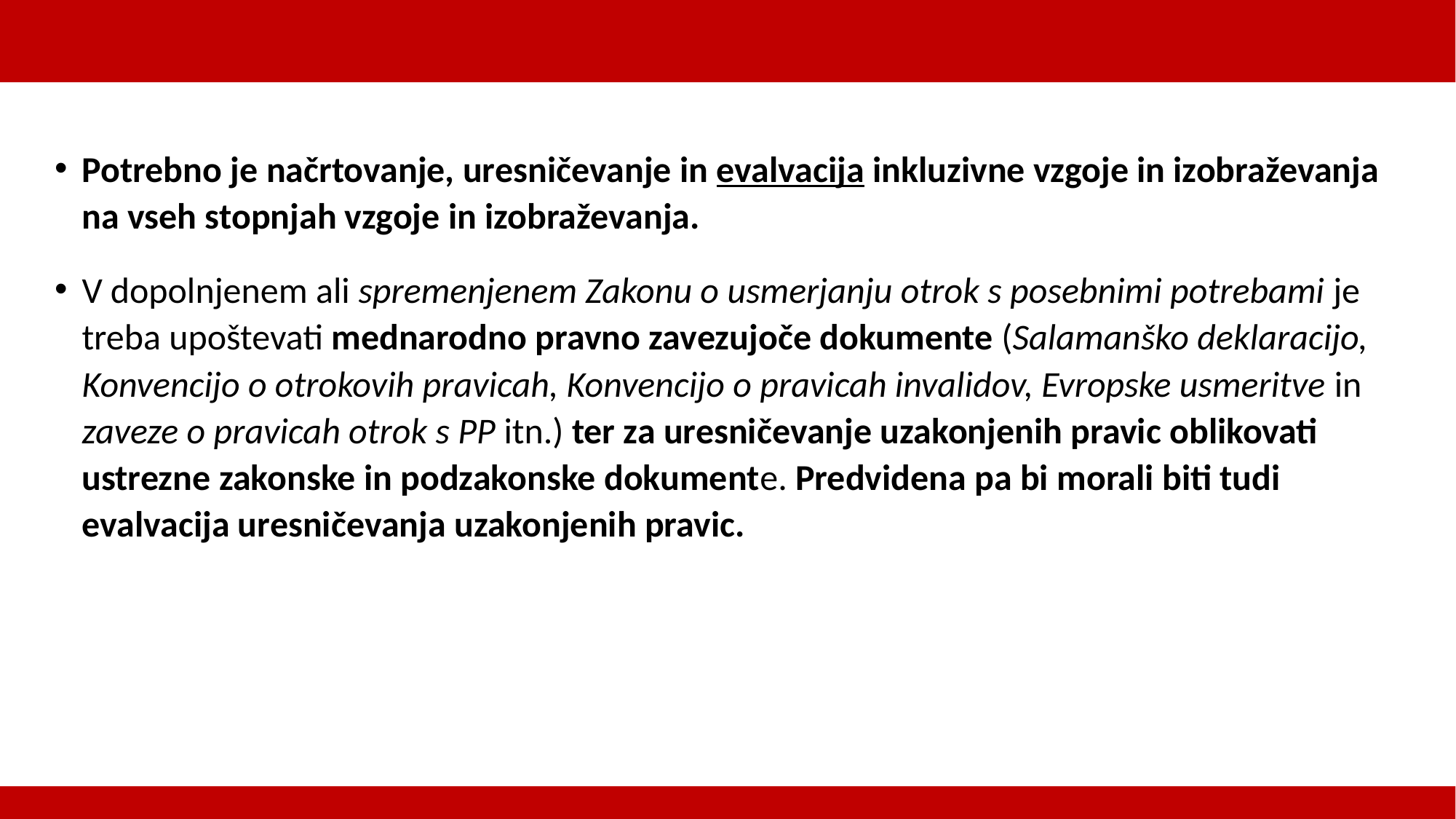

Potrebno je načrtovanje, uresničevanje in evalvacija inkluzivne vzgoje in izobraževanja na vseh stopnjah vzgoje in izobraževanja.
V dopolnjenem ali spremenjenem Zakonu o usmerjanju otrok s posebnimi potrebami je treba upoštevati mednarodno pravno zavezujoče dokumente (Salamanško deklaracijo, Konvencijo o otrokovih pravicah, Konvencijo o pravicah invalidov, Evropske usmeritve in zaveze o pravicah otrok s PP itn.) ter za uresničevanje uzakonjenih pravic oblikovati ustrezne zakonske in podzakonske dokumente. Predvidena pa bi morali biti tudi evalvacija uresničevanja uzakonjenih pravic.